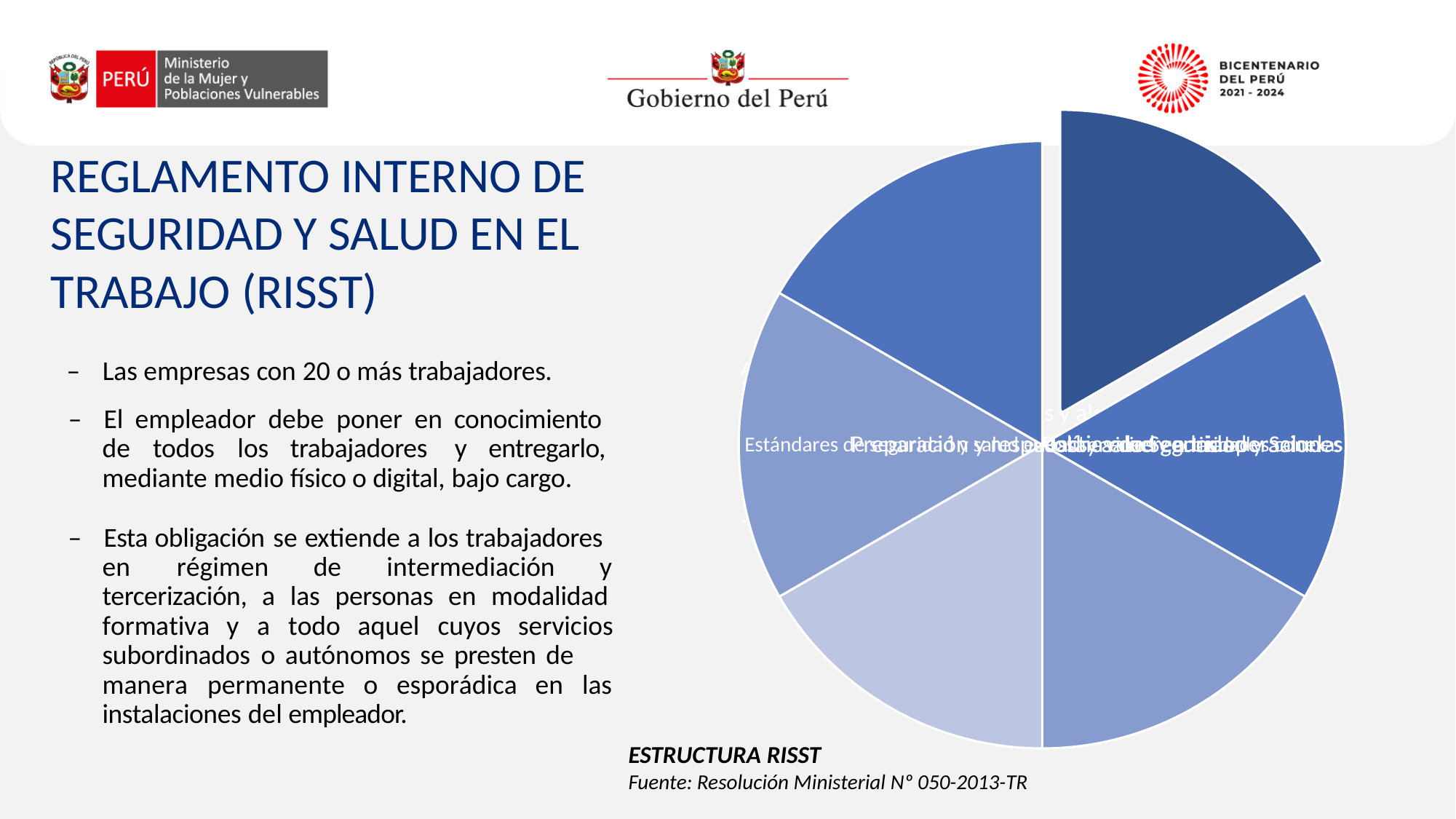

Objetivos y alcances
Liderazgo, compromisos y la Política de Seguridad y Salud
Atribuciones y obligaciones:
- Empleador,
- Supervisores,
- CSST,
- Trabajadores y
- Contratistas.
Estándares de seguridad y salud en las operaciones
Estándares de seguridad y salud en los servicios y actividades conexas
Preparación y respuesta a emergencias
REGLAMENTO INTERNO DE SEGURIDAD Y SALUD EN EL TRABAJO (RISST)
–	Las empresas con 20 o más trabajadores.
–	El empleador debe poner en conocimiento
de	todos	los	trabajadores	y	entregarlo,
mediante medio físico o digital, bajo cargo.
–	Esta obligación se extiende a los trabajadores
en	régimen	de	intermediación	y
tercerización, a las personas en modalidad
formativa	y	a	todo	aquel	cuyos	servicios
subordinados o autónomos se presten de
manera	permanente	o	esporádica	en	las
instalaciones del empleador.
ESTRUCTURA RISST
Fuente: Resolución Ministerial Nº 050-2013-TR